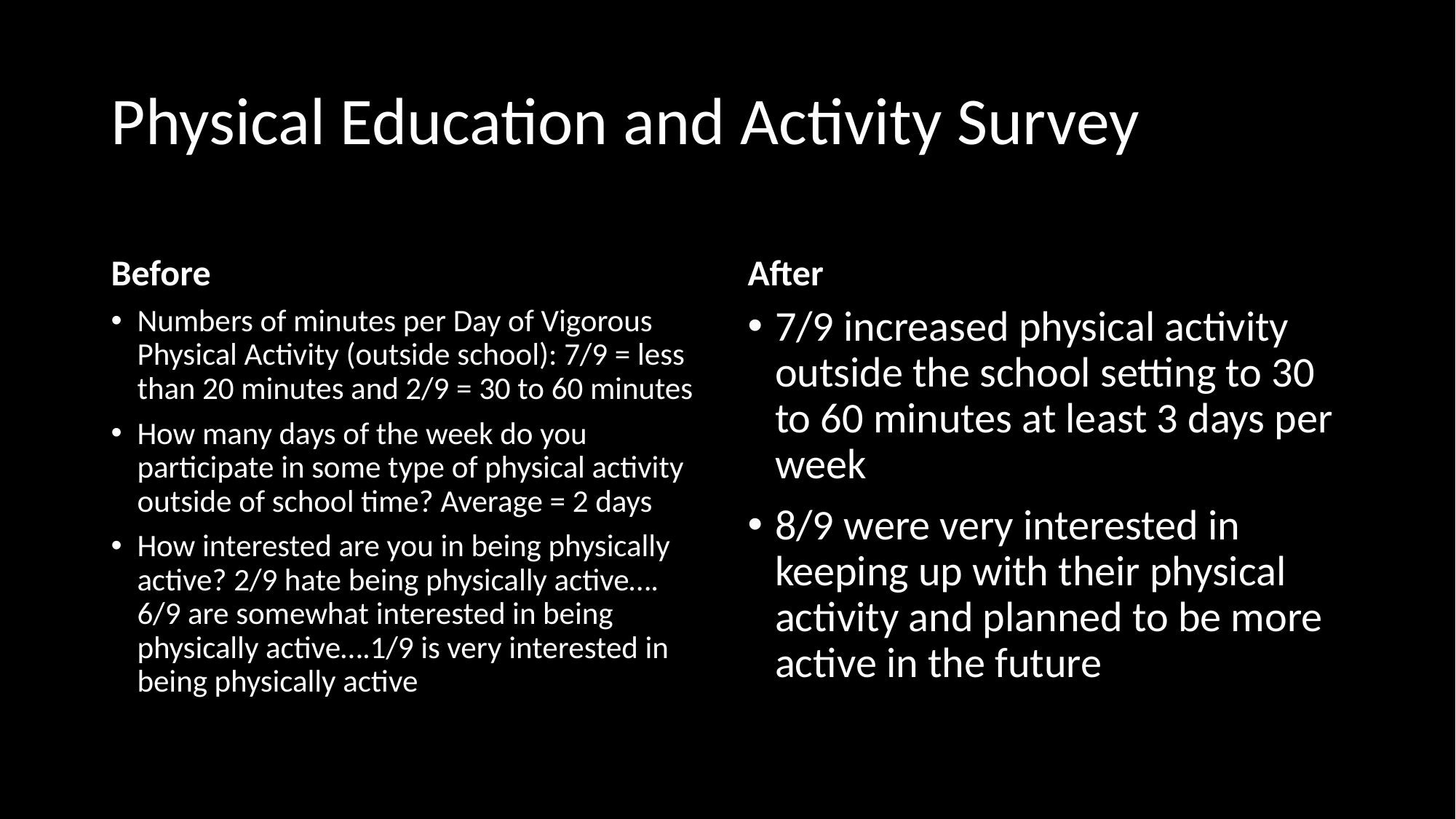

# Physical Education and Activity Survey
Before
After
Numbers of minutes per Day of Vigorous Physical Activity (outside school): 7/9 = less than 20 minutes and 2/9 = 30 to 60 minutes
How many days of the week do you participate in some type of physical activity outside of school time? Average = 2 days
How interested are you in being physically active? 2/9 hate being physically active…. 6/9 are somewhat interested in being physically active….1/9 is very interested in being physically active
7/9 increased physical activity outside the school setting to 30 to 60 minutes at least 3 days per week
8/9 were very interested in keeping up with their physical activity and planned to be more active in the future